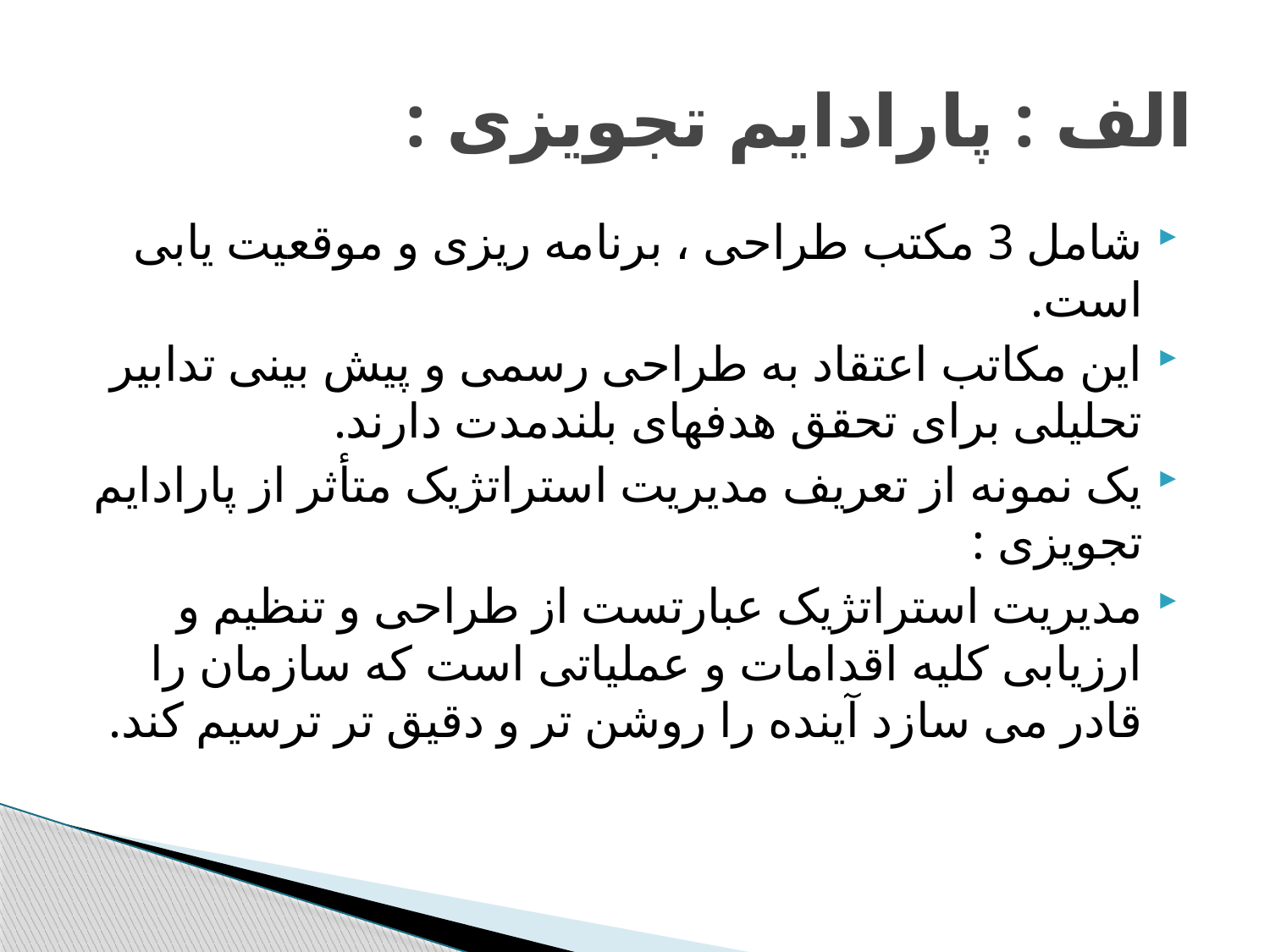

# الف : پارادایم تجویزی :
شامل 3 مکتب طراحی ، برنامه ریزی و موقعیت یابی است.
این مکاتب اعتقاد به طراحی رسمی و پیش بینی تدابیر تحلیلی برای تحقق هدفهای بلندمدت دارند.
یک نمونه از تعریف مدیریت استراتژیک متأثر از پارادایم تجویزی :
مدیریت استراتژیک عبارتست از طراحی و تنظیم و ارزیابی کلیه اقدامات و عملیاتی است که سازمان را قادر می سازد آینده را روشن تر و دقیق تر ترسیم کند.